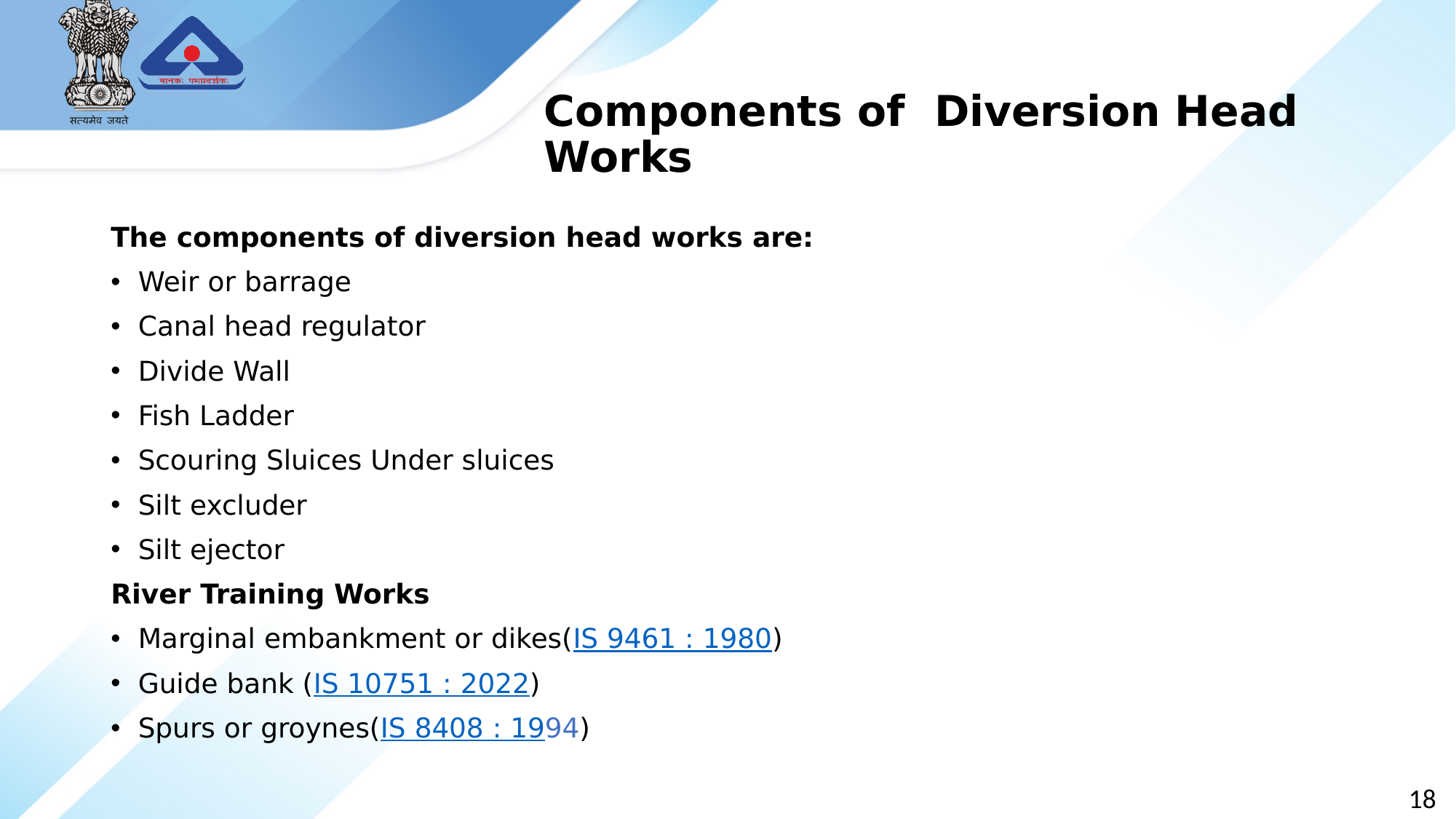

# Components of  Diversion Head Works
The components of diversion head works are:
Weir or barrage
Canal head regulator
Divide Wall
Fish Ladder
Scouring Sluices Under sluices
Silt excluder
Silt ejector
River Training Works
Marginal embankment or dikes(IS 9461 : 1980)
Guide bank (IS 10751 : 2022)
Spurs or groynes(IS 8408 : 1994)
18